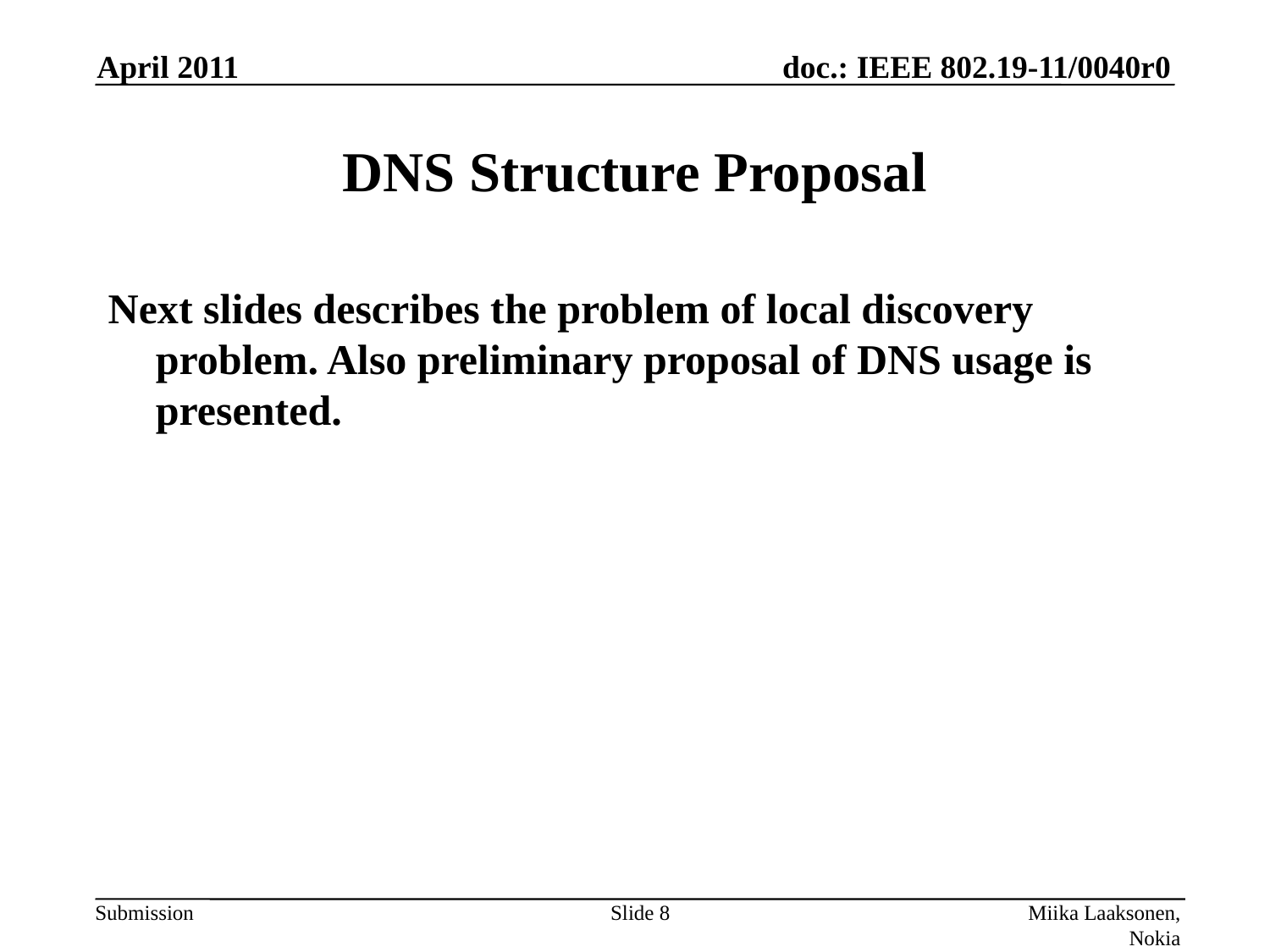

April 2011
# DNS Structure Proposal
Next slides describes the problem of local discovery problem. Also preliminary proposal of DNS usage is presented.
Slide 8
Miika Laaksonen, Nokia